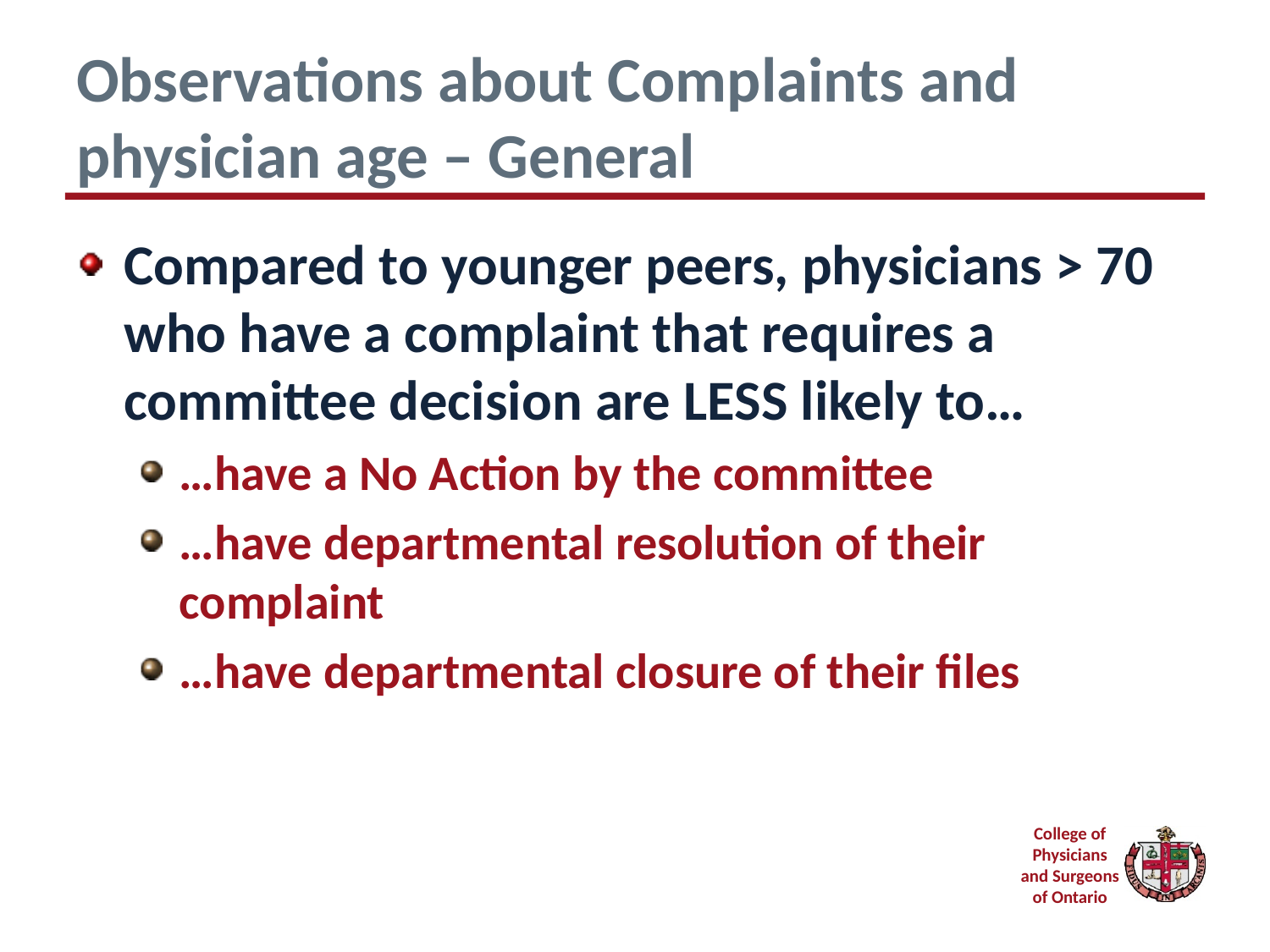

# Observations about Complaints and physician age – General
Compared to younger peers, physicians > 70 who have a complaint that requires a committee decision are LESS likely to…
…have a No Action by the committee
…have departmental resolution of their complaint
…have departmental closure of their files